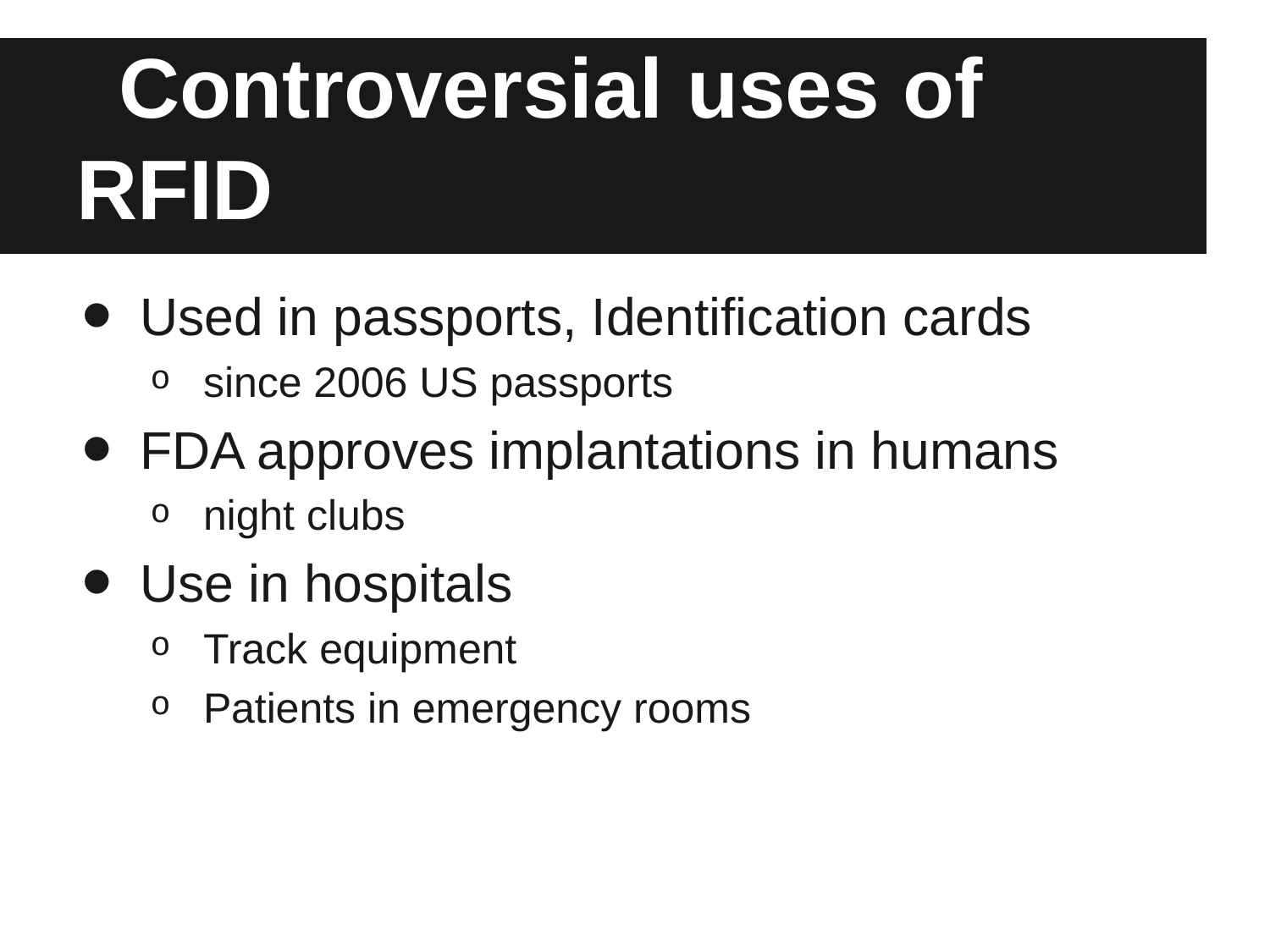

# Controversial uses of RFID
Used in passports, Identification cards
since 2006 US passports
FDA approves implantations in humans
night clubs
Use in hospitals
Track equipment
Patients in emergency rooms